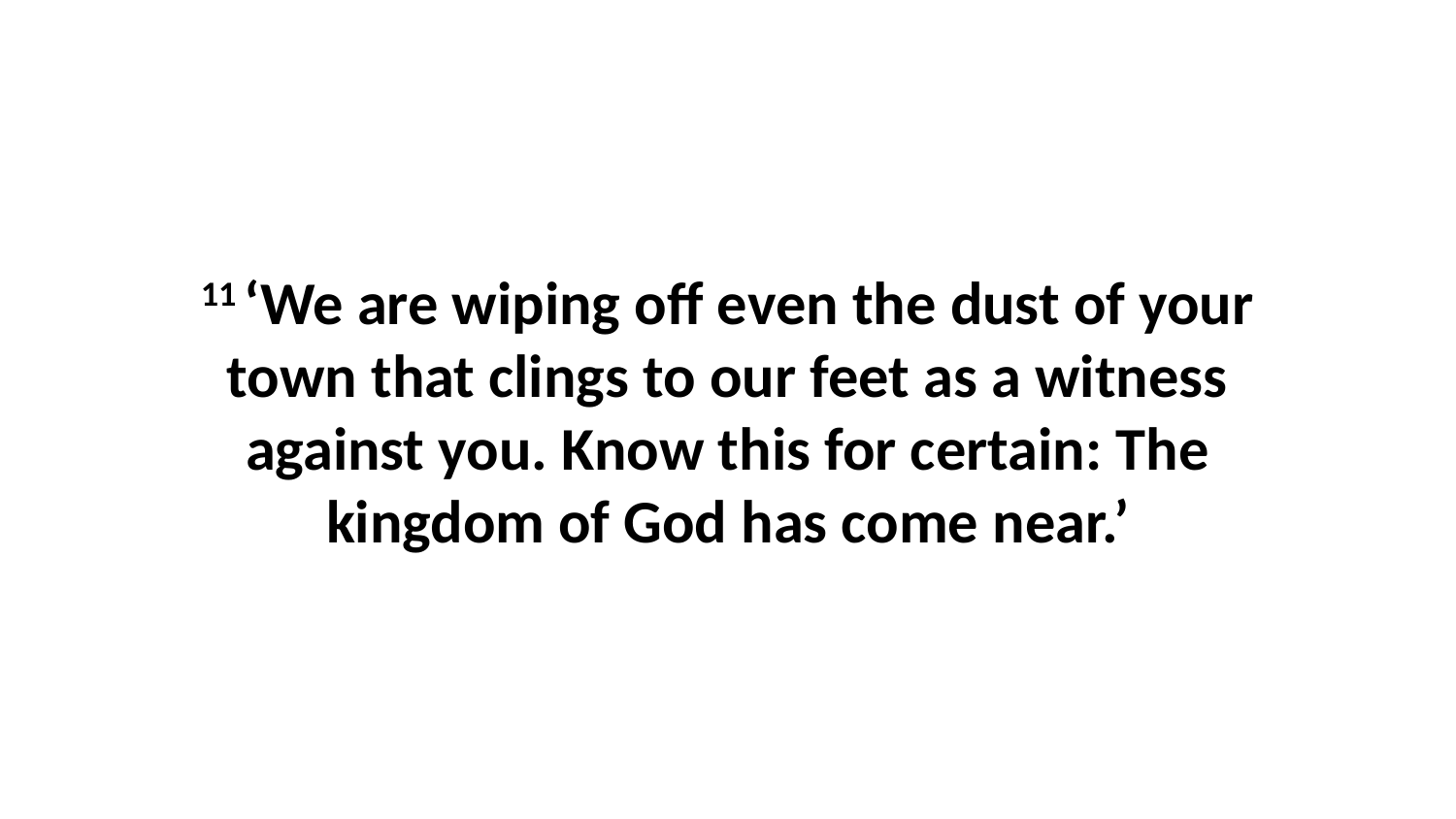

11 ‘We are wiping off even the dust of your town that clings to our feet as a witness against you. Know this for certain: The kingdom of God has come near.’